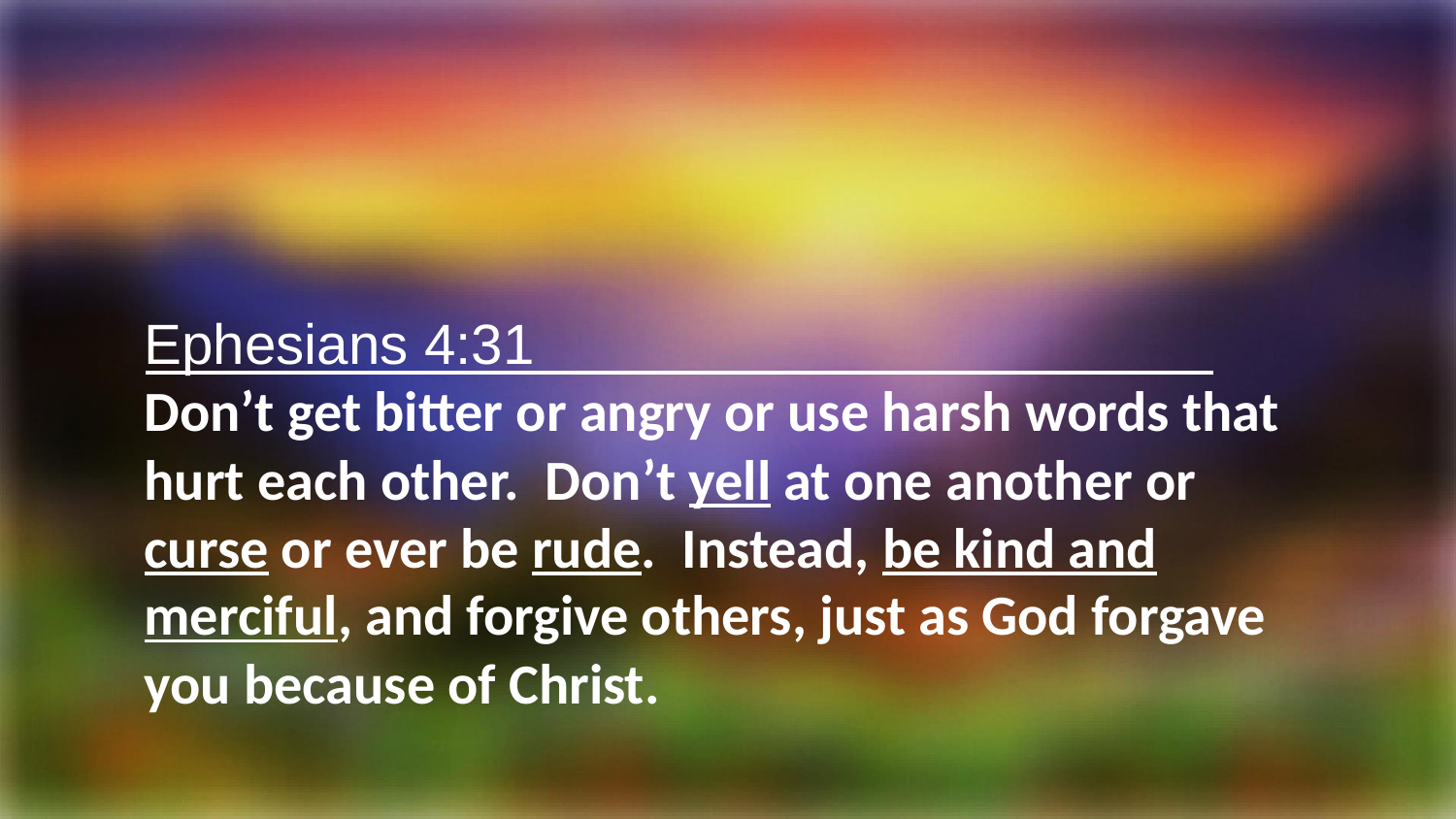

Ephesians 4:31
Don’t get bitter or angry or use harsh words that hurt each other.  Don’t yell at one another or curse or ever be rude.  Instead, be kind and merciful, and forgive others, just as God forgave you because of Christ.